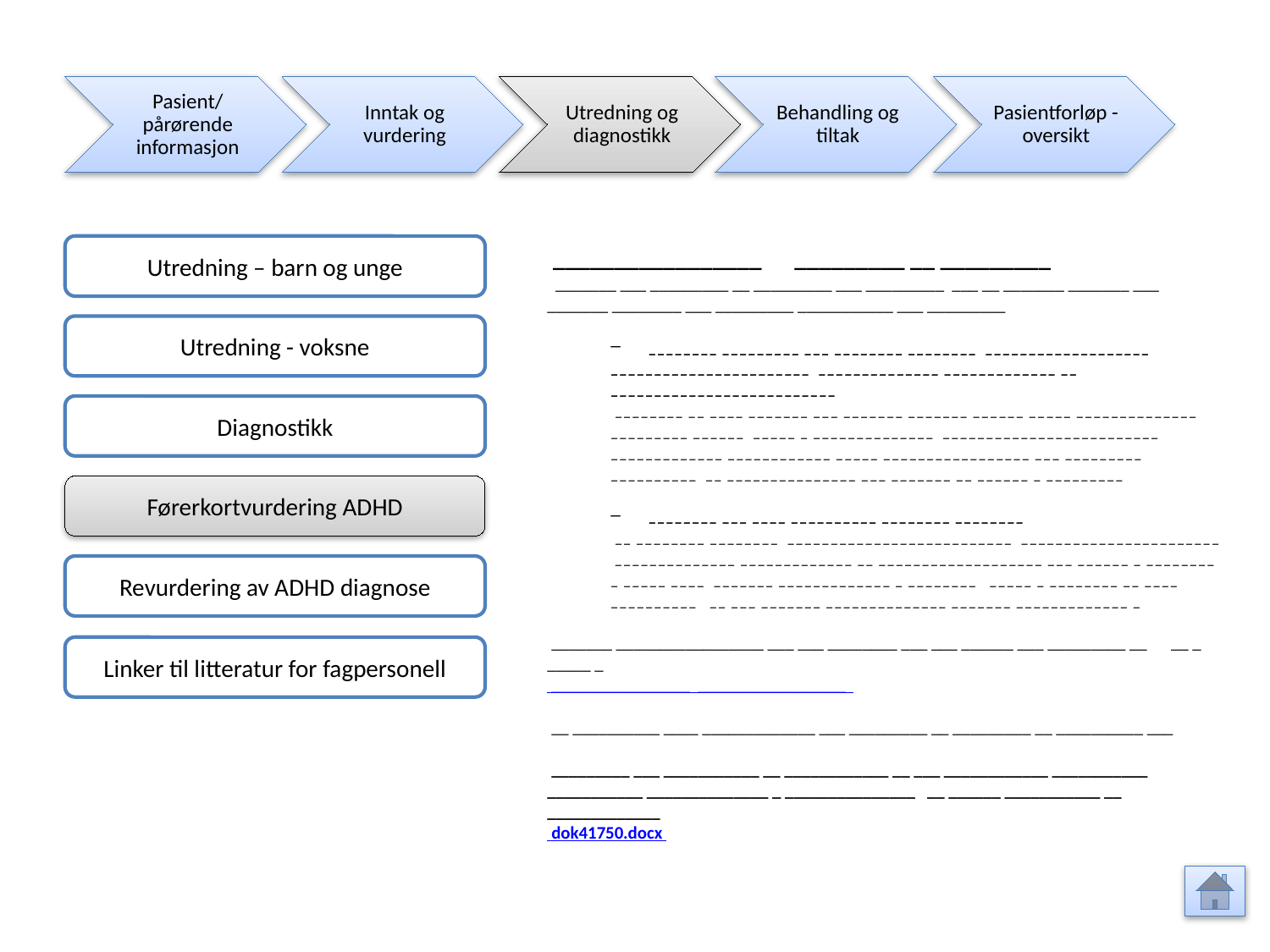

Pasient/ pårørende informasjon

Inntak og vurdering

Utredning og diagnostikk

Behandling og tiltak

Pasientforløp - oversikt
Utredning – barn og unge
 _________________      _________ __ _________
  _______ ___ _________ __ _________ ___ _________  ___ __ _______ _______ ___      _______ ________ ___ _________ ___________ ___ _________

       ________ _________ ___ ________ ________  ___________________  _______________________  ______________ _____________ __ __________________________
 ________ __ ____ _______ ___ _______ _______ ______ _____ ______________  _________ ______  _____ _ ______________  _________________________  _____________ ____________ _____ _________________ ___ _________ __________  __ _______________ ___ _______ __ ______ _ _________

       ________ ___ ____ __________ ________ ________
 __ ________ ________  __________________________  _______________________  ______________ _____________ __ ___________________ ___ ______ _ ________ _ _____ ____  _______ _____________ _ ________   _____ _ ________ __ ____ __________   __ ___ _______ ______________ _______ _____________ _

 _______ _________________ ___ ___ ________ ___ ___ ______ ___ _________ __      __ _ _____ _
 ________________  _________________

 __ __________ ____ _____________ ___ _________ __ _________ __ __________ ___

 _________ ___ ___________ __ ____________ __ ___ ____________ ___________ ___________ ______________ _ _______________   __ ______ ___________ __ _____________
 dok41750.docx

Utredning - voksne
Diagnostikk
Førerkortvurdering ADHD
Revurdering av ADHD diagnose
Linker til litteratur for fagpersonell